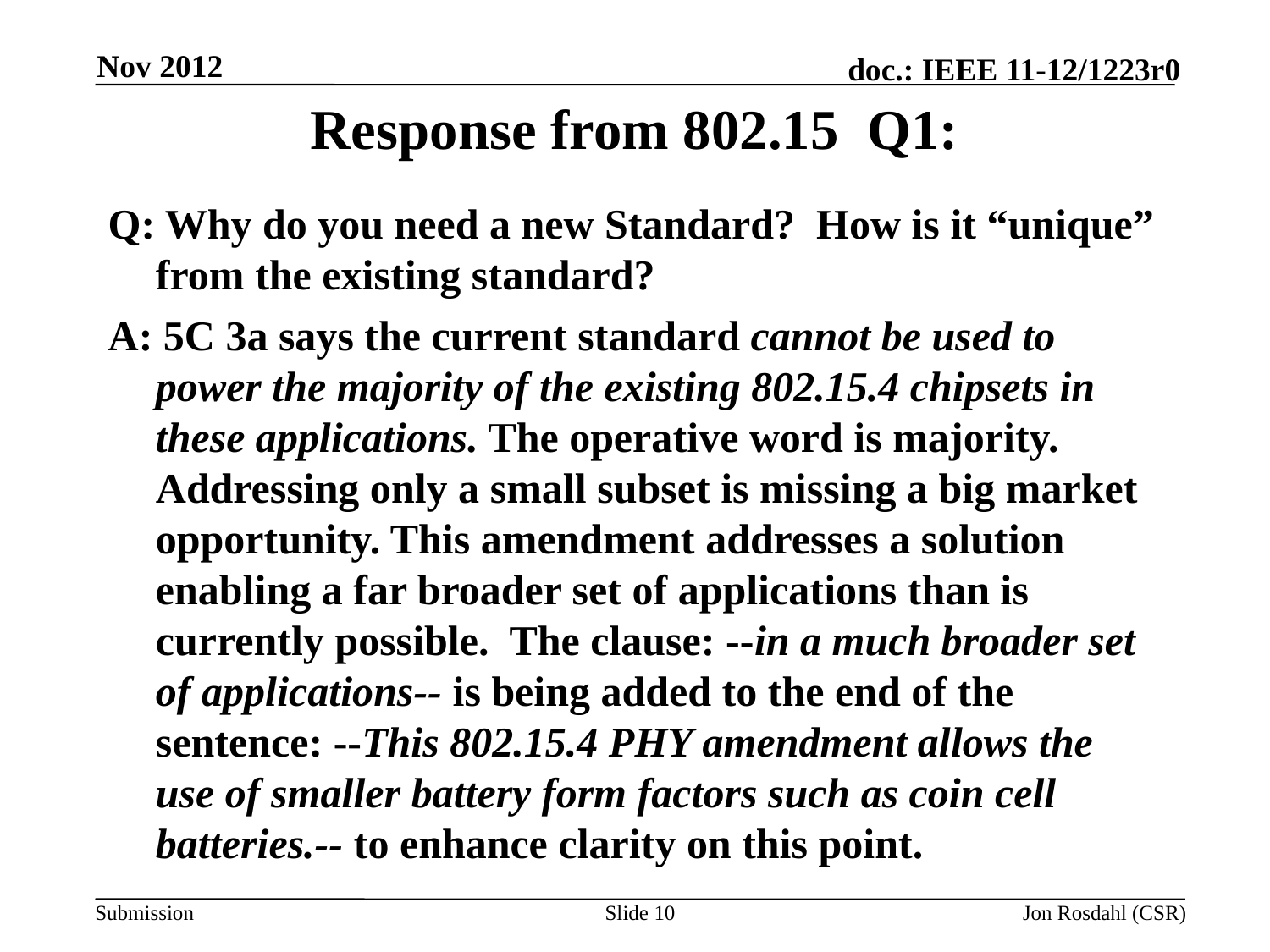

Nov 2012
# Response from 802.15  Q1:
Q: Why do you need a new Standard?  How is it “unique” from the existing standard?
A: 5C 3a says the current standard cannot be used to power the majority of the existing 802.15.4 chipsets in these applications. The operative word is majority. Addressing only a small subset is missing a big market opportunity. This amendment addresses a solution enabling a far broader set of applications than is currently possible.  The clause: --in a much broader set of applications-- is being added to the end of the sentence: --This 802.15.4 PHY amendment allows the use of smaller battery form factors such as coin cell batteries.-- to enhance clarity on this point.
Slide 10
Jon Rosdahl (CSR)